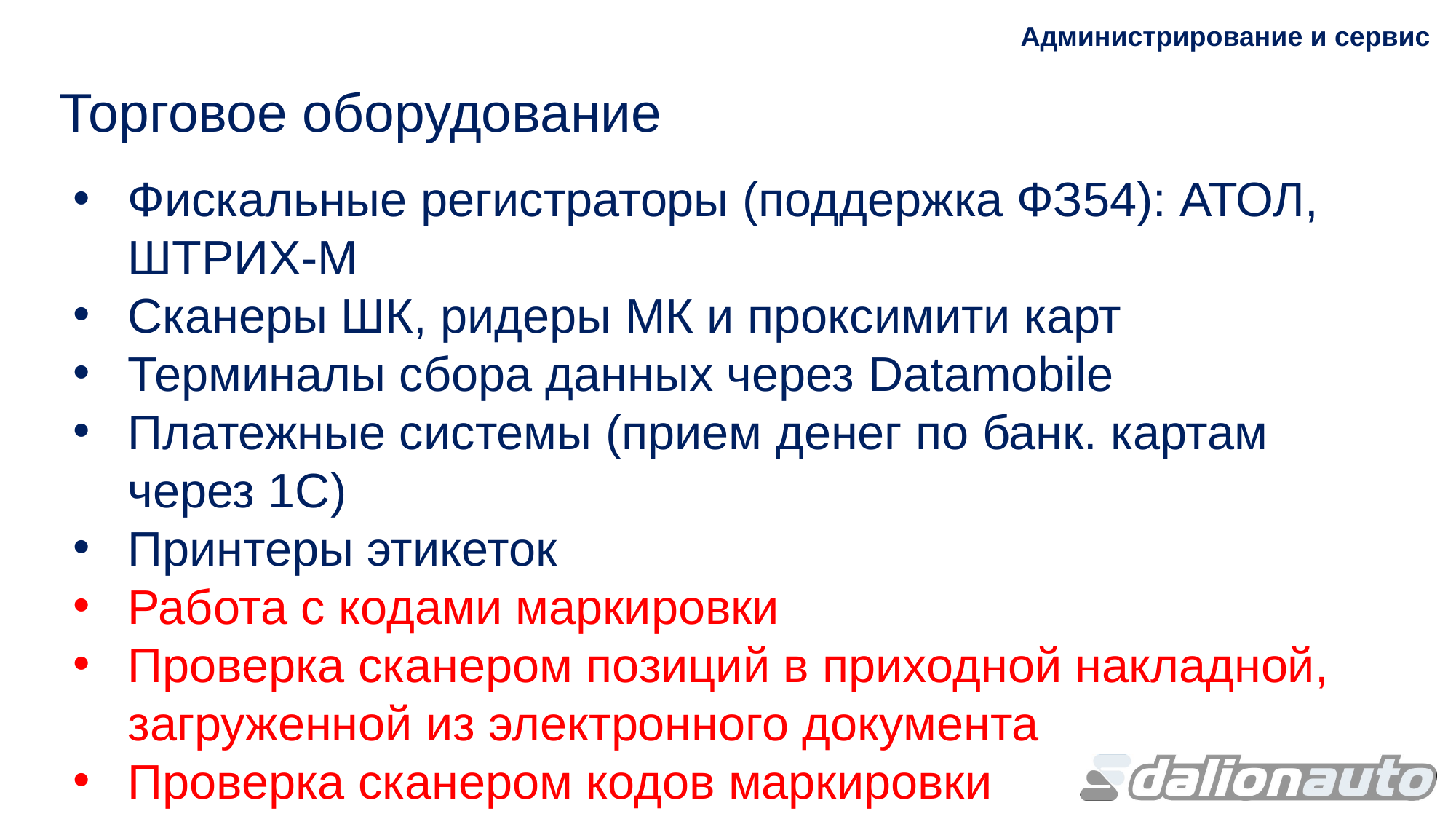

Администрирование и сервис
Торговое оборудование
Фискальные регистраторы (поддержка ФЗ54): АТОЛ, ШТРИХ-М
Сканеры ШК, ридеры МК и проксимити карт
Терминалы сбора данных через Datamobile
Платежные системы (прием денег по банк. картам через 1С)
Принтеры этикеток
Работа с кодами маркировки
Проверка сканером позиций в приходной накладной, загруженной из электронного документа
Проверка сканером кодов маркировки